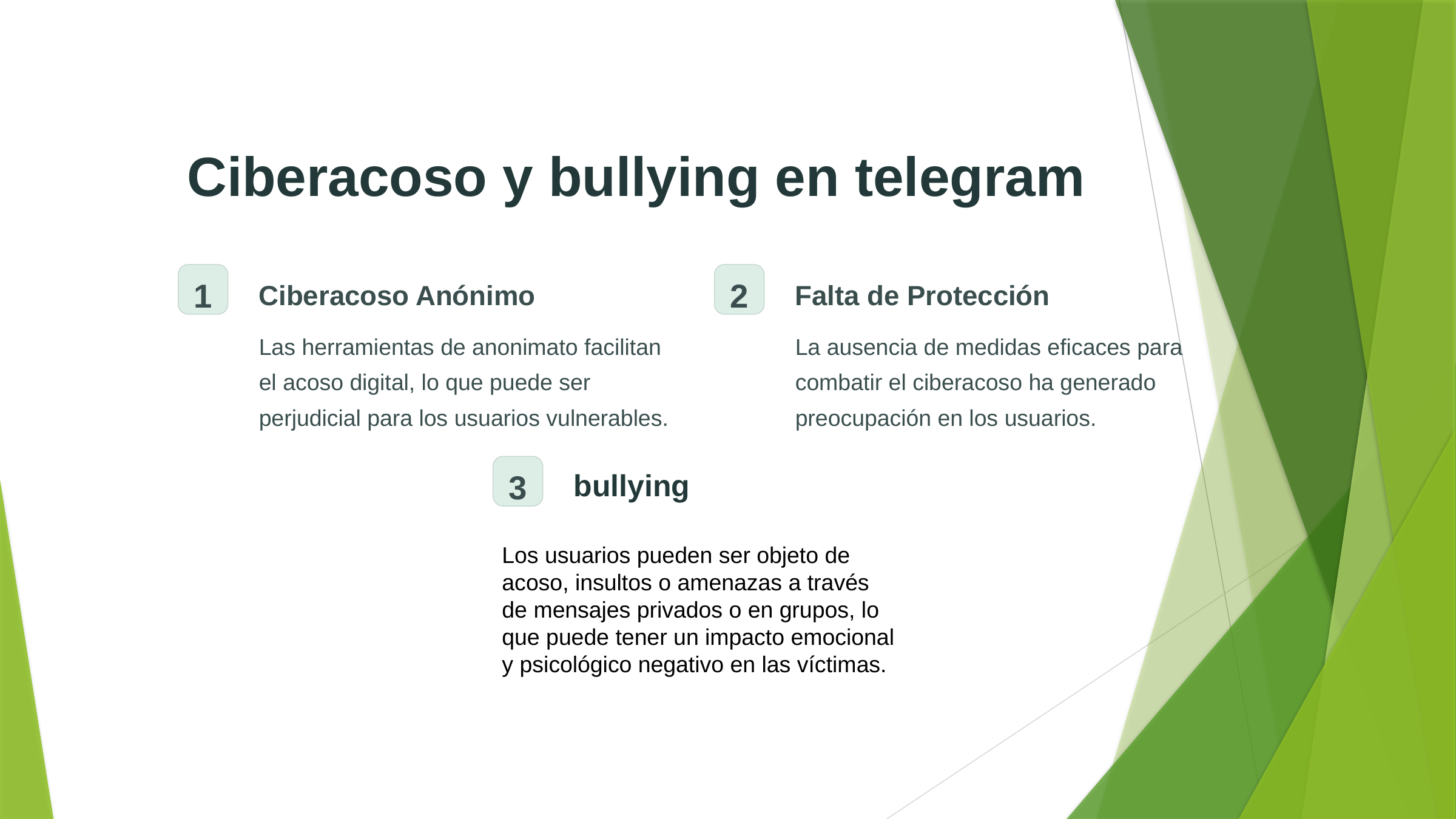

Ciberacoso y bullying en telegram

1
2
Ciberacoso Anónimo
Falta de Protección
Las herramientas de anonimato facilitan el acoso digital, lo que puede ser perjudicial para los usuarios vulnerables.
La ausencia de medidas eficaces para combatir el ciberacoso ha generado preocupación en los usuarios.

3
bullying
Los usuarios pueden ser objeto de acoso, insultos o amenazas a través de mensajes privados o en grupos, lo que puede tener un impacto emocional y psicológico negativo en las víctimas.